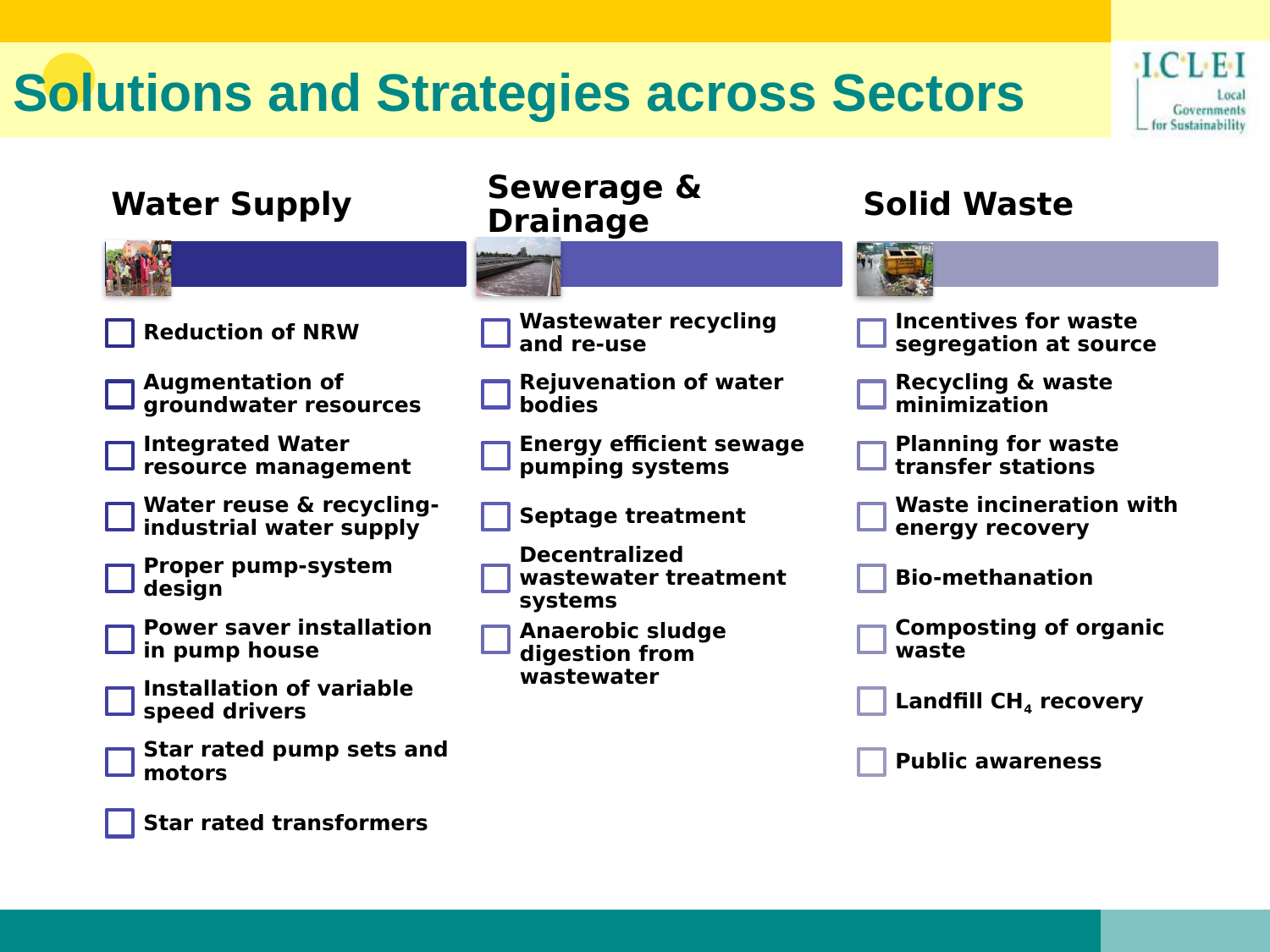

# Solutions and Strategies across Sectors
Water Supply
Reduction of NRW
Augmentation of groundwater resources
Integrated Water resource management
Water reuse & recycling-industrial water supply
Proper pump-system design
Power saver installation in pump house
Installation of variable speed drivers
Star rated pump sets and motors
Star rated transformers
Sewerage & Drainage
Wastewater recycling and re-use
Rejuvenation of water bodies
Energy efficient sewage pumping systems
Septage treatment
Decentralized wastewater treatment systems
Anaerobic sludge digestion from wastewater
Solid Waste
Incentives for waste segregation at source
Recycling & waste minimization
Planning for waste transfer stations
Waste incineration with energy recovery
Bio-methanation
Composting of organic waste
Landfill CH4 recovery
Public awareness